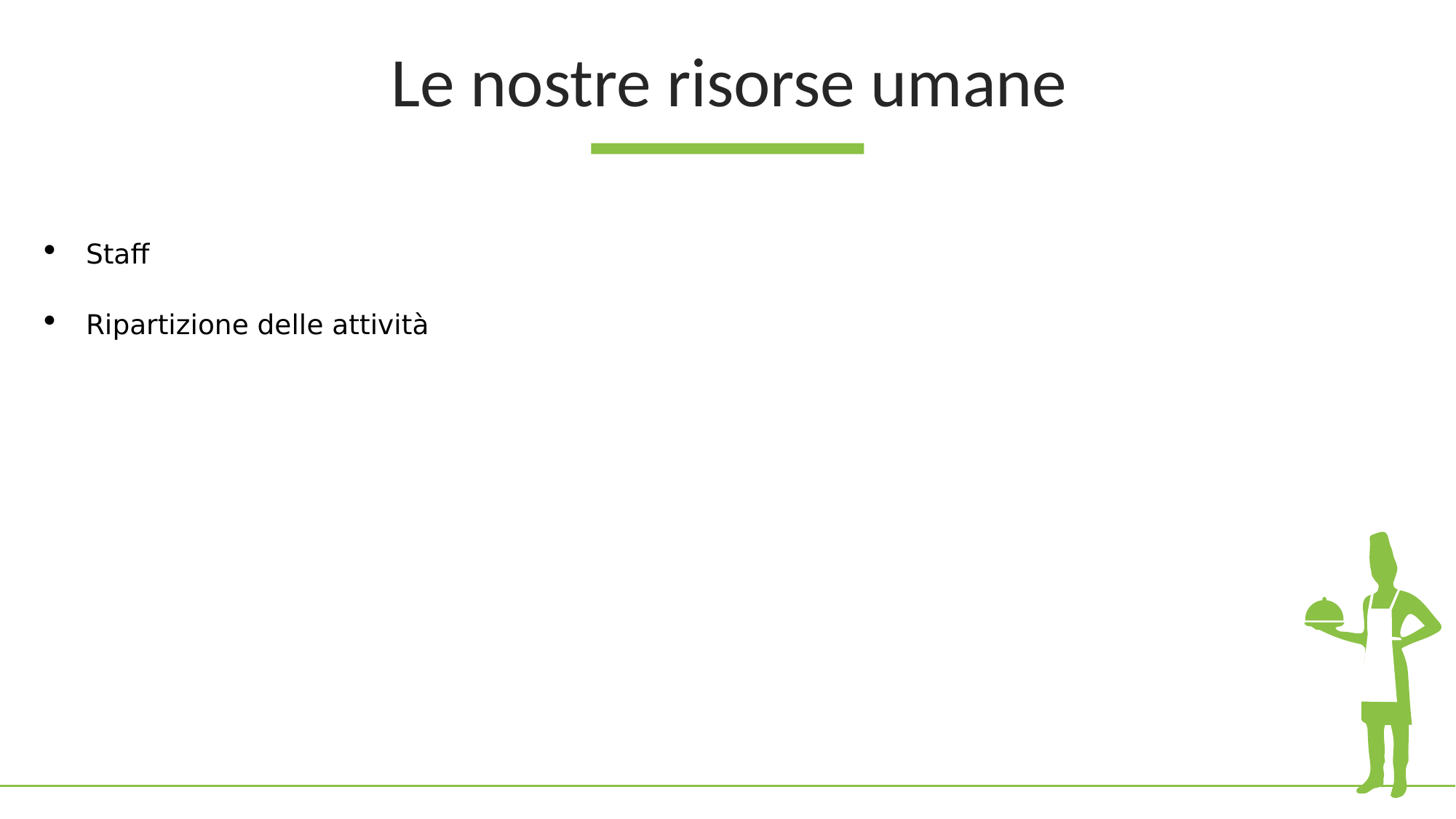

Le nostre risorse umane
Staff

Ripartizione delle attività